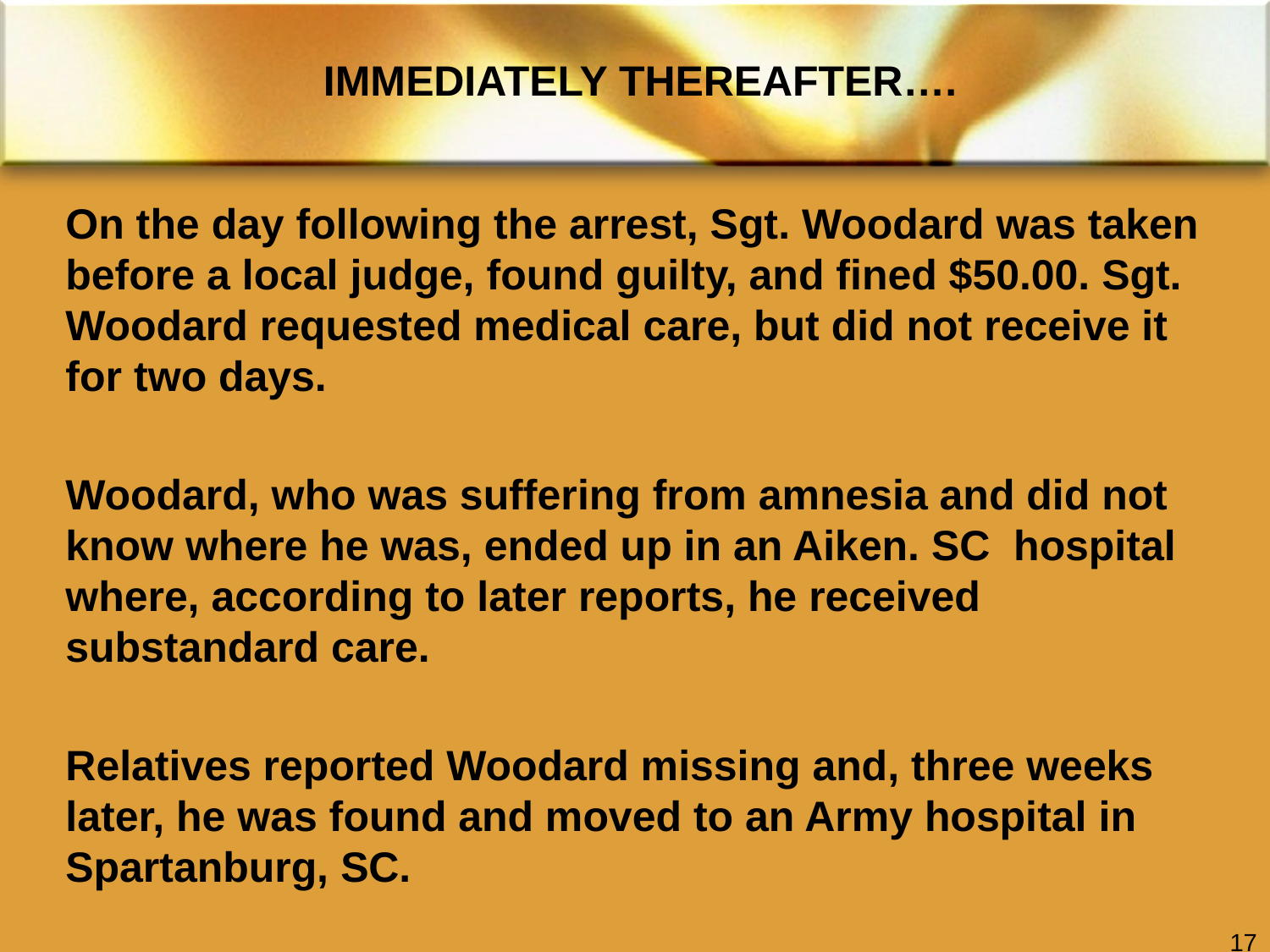

# IMMEDIATELY THEREAFTER….
On the day following the arrest, Sgt. Woodard was taken before a local judge, found guilty, and fined $50.00. Sgt. Woodard requested medical care, but did not receive it for two days.

Woodard, who was suffering from amnesia and did not know where he was, ended up in an Aiken. SC  hospital where, according to later reports, he received substandard care.

Relatives reported Woodard missing and, three weeks later, he was found and moved to an Army hospital in Spartanburg, SC.

17